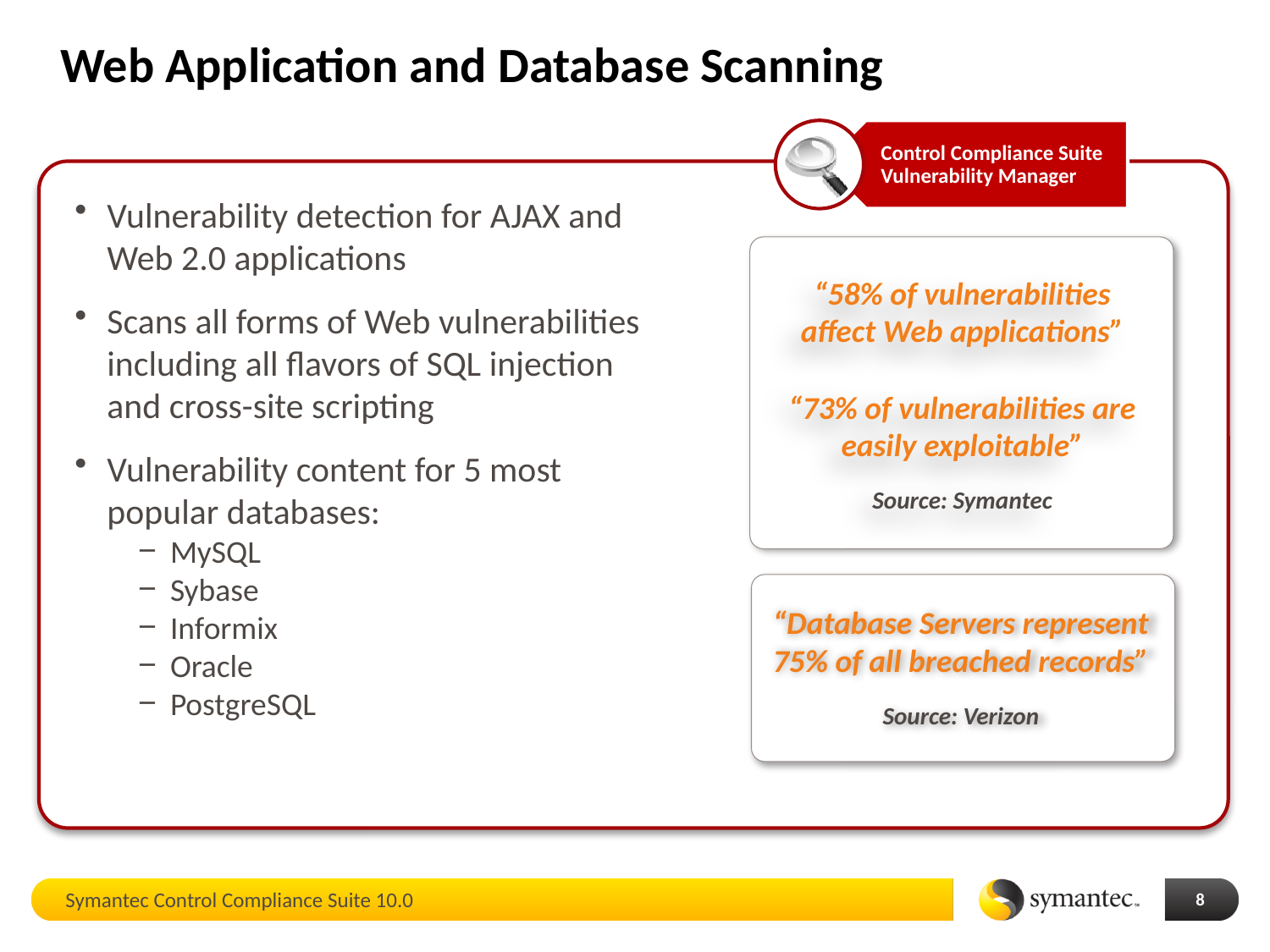

# Web Application and Database Scanning

Control Compliance Suite Vulnerability Manager

Vulnerability detection for AJAX and Web 2.0 applications
Scans all forms of Web vulnerabilities including all flavors of SQL injection and cross-site scripting
Vulnerability content for 5 most popular databases:
MySQL
Sybase
Informix
Oracle
PostgreSQL

“58% of vulnerabilities affect Web applications”

“73% of vulnerabilities are easily exploitable”

Source: Symantec

“Database Servers represent 75% of all breached records”

Source: Verizon
Symantec Control Compliance Suite 10.0
8